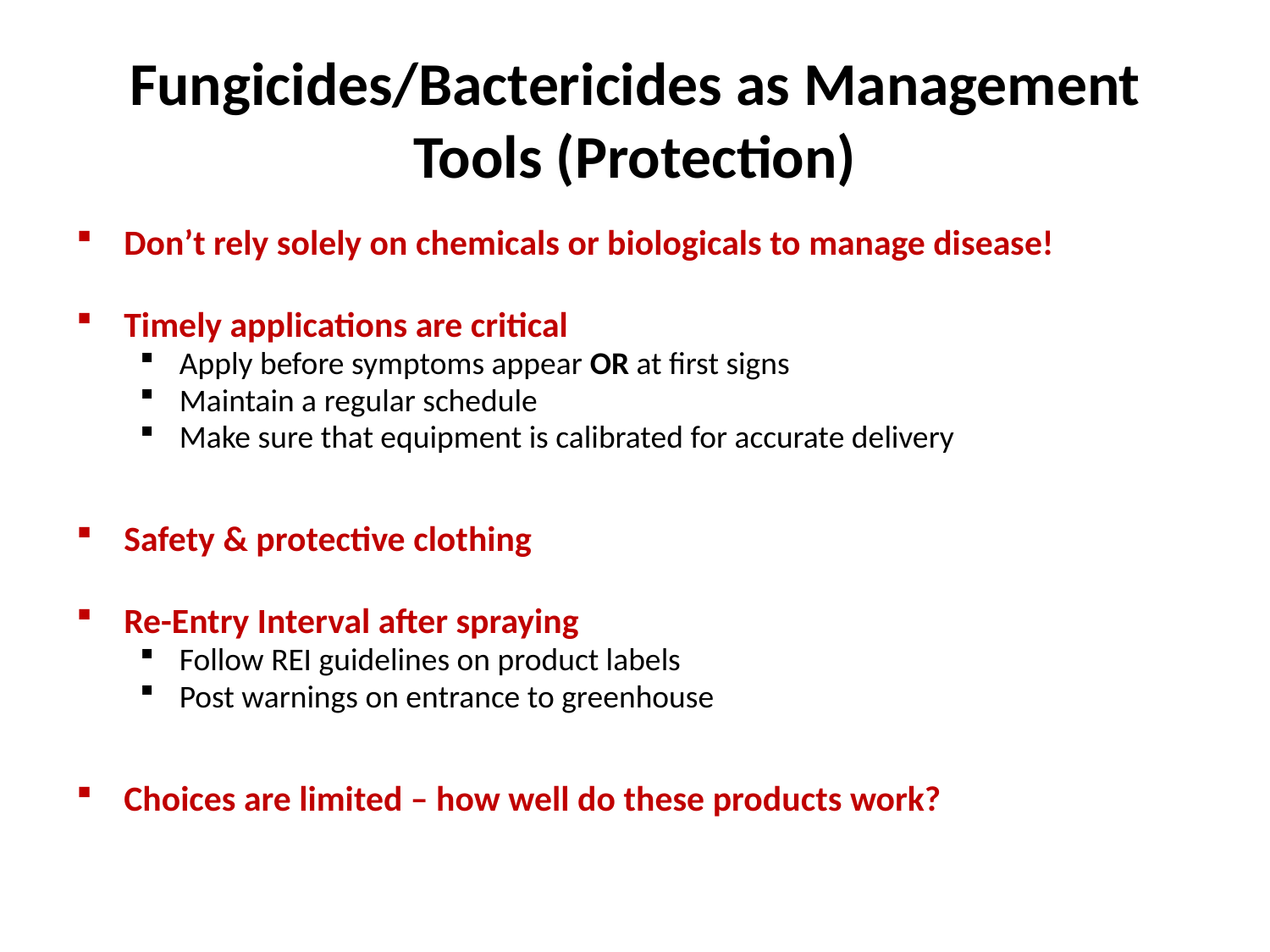

# Fungicides/Bactericides as Management Tools (Protection)
Don’t rely solely on chemicals or biologicals to manage disease!

Timely applications are critical
Apply before symptoms appear OR at first signs
Maintain a regular schedule
Make sure that equipment is calibrated for accurate delivery

Safety & protective clothing

Re-Entry Interval after spraying
Follow REI guidelines on product labels
Post warnings on entrance to greenhouse

Choices are limited – how well do these products work?